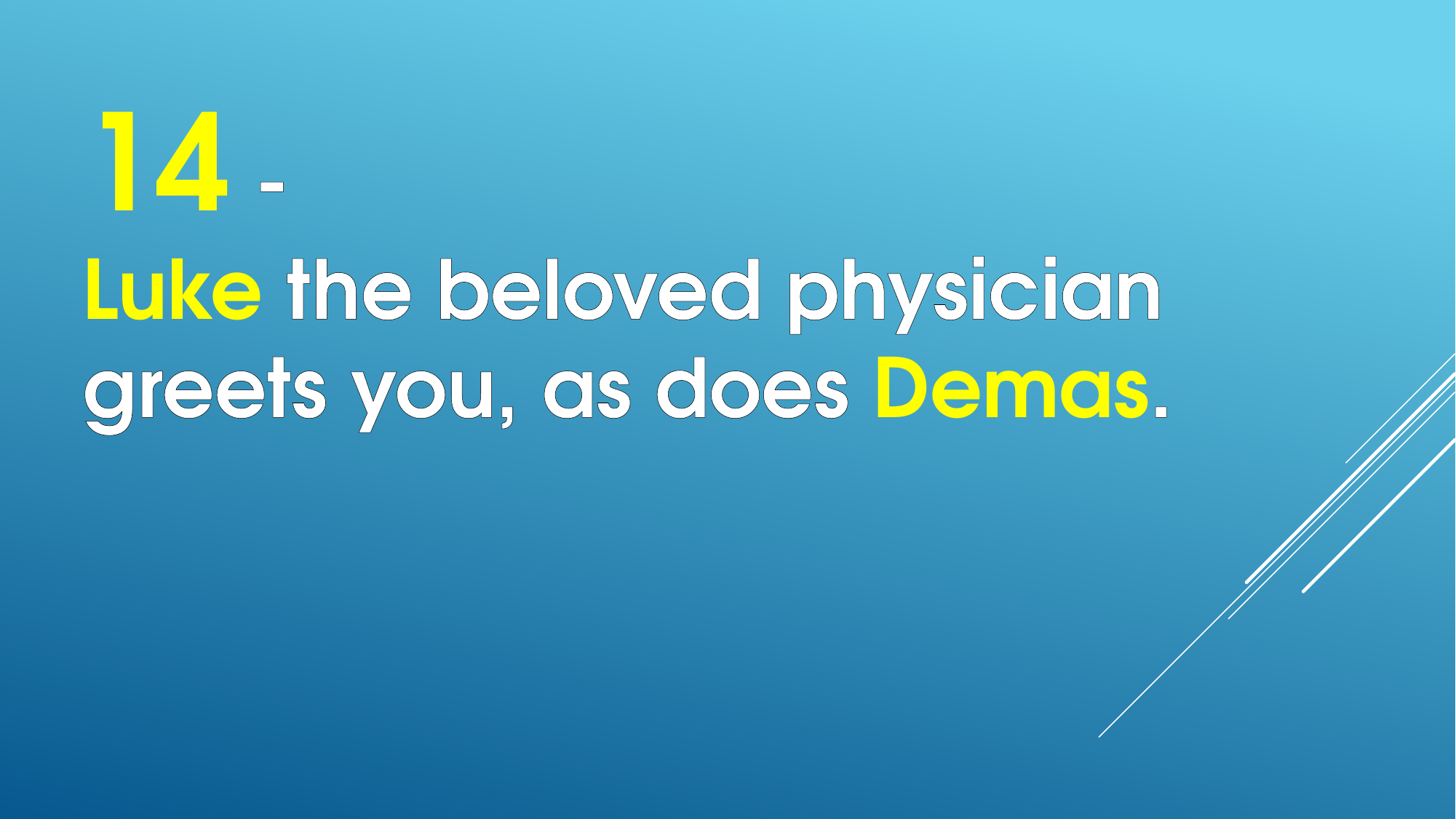

14 -
Luke the beloved physician greets you, as does Demas.